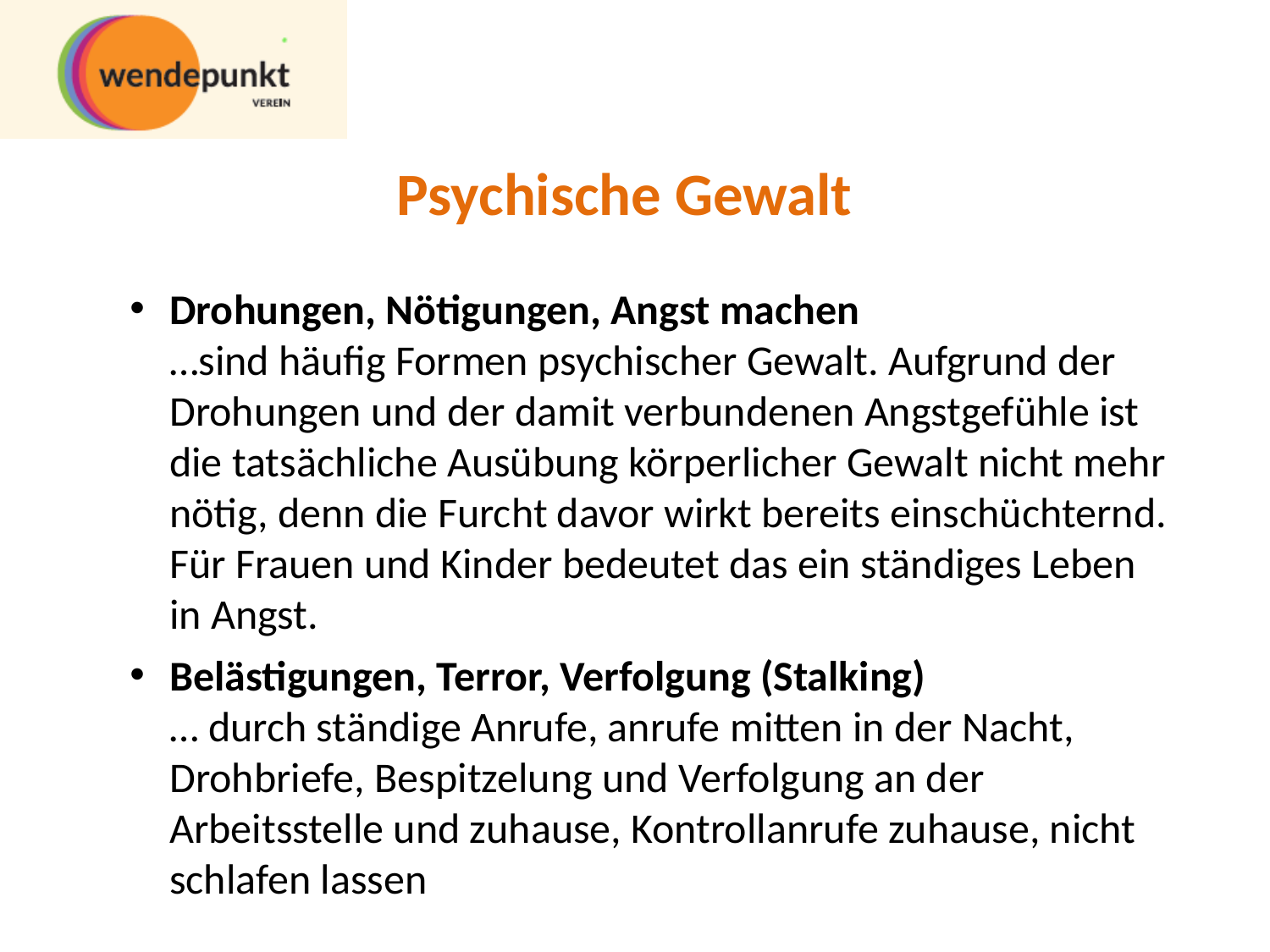

# Psychische Gewalt
Drohungen, Nötigungen, Angst machen
…sind häufig Formen psychischer Gewalt. Aufgrund der Drohungen und der damit verbundenen Angstgefühle ist die tatsächliche Ausübung körperlicher Gewalt nicht mehr nötig, denn die Furcht davor wirkt bereits einschüchternd. Für Frauen und Kinder bedeutet das ein ständiges Leben in Angst.
Belästigungen, Terror, Verfolgung (Stalking)
… durch ständige Anrufe, anrufe mitten in der Nacht, Drohbriefe, Bespitzelung und Verfolgung an der Arbeitsstelle und zuhause, Kontrollanrufe zuhause, nicht schlafen lassen